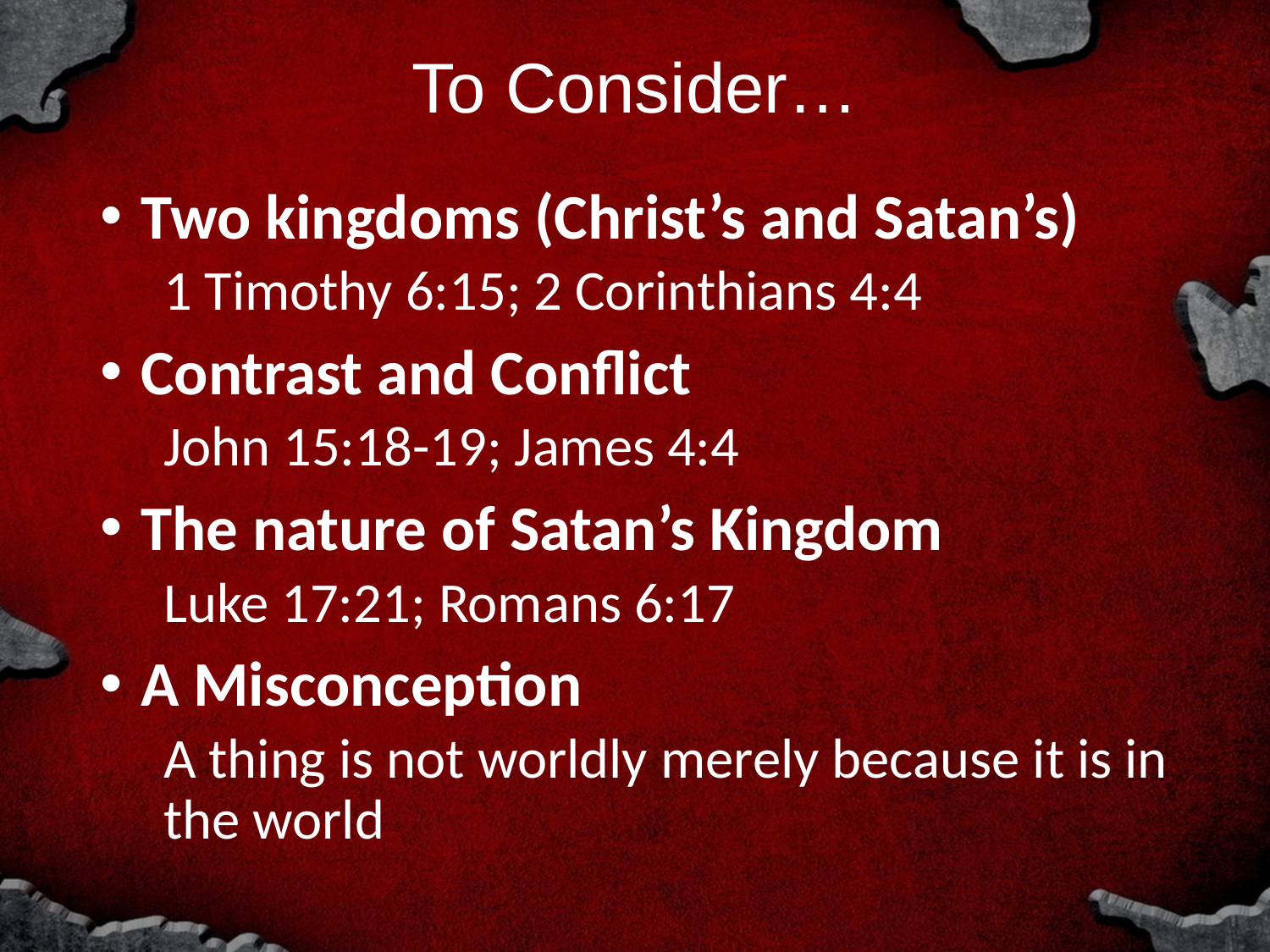

# To Consider…
Two kingdoms (Christ’s and Satan’s)
1 Timothy 6:15; 2 Corinthians 4:4
Contrast and Conflict
John 15:18-19; James 4:4
The nature of Satan’s Kingdom
Luke 17:21; Romans 6:17
A Misconception
A thing is not worldly merely because it is in the world